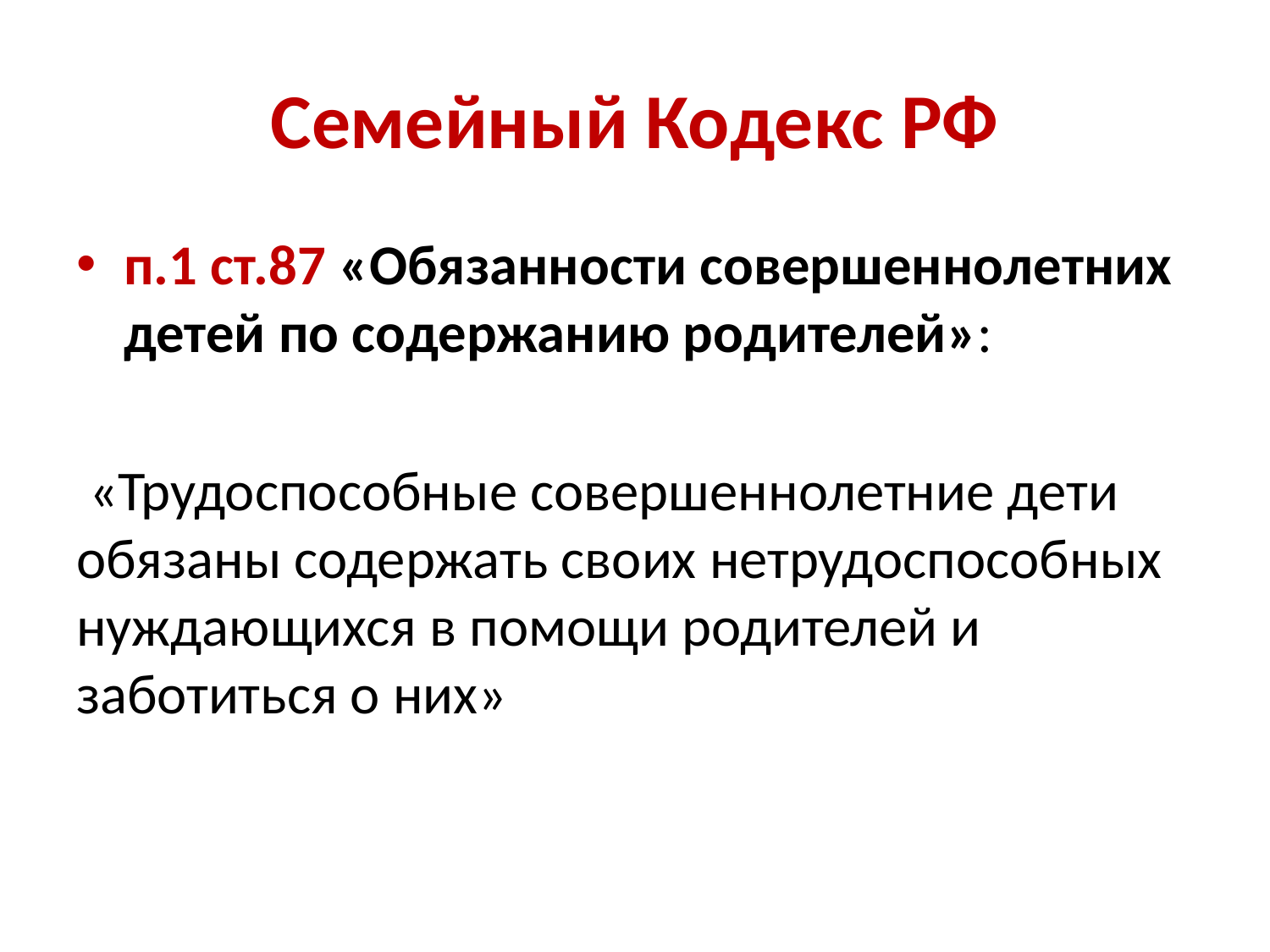

# Семейный Кодекс РФ
п.1 ст.87 «Обязанности совершеннолетних детей по содержанию родителей»:

 «Трудоспособные совершеннолетние дети обязаны содержать своих нетрудоспособных нуждающихся в помощи родителей и заботиться о них»